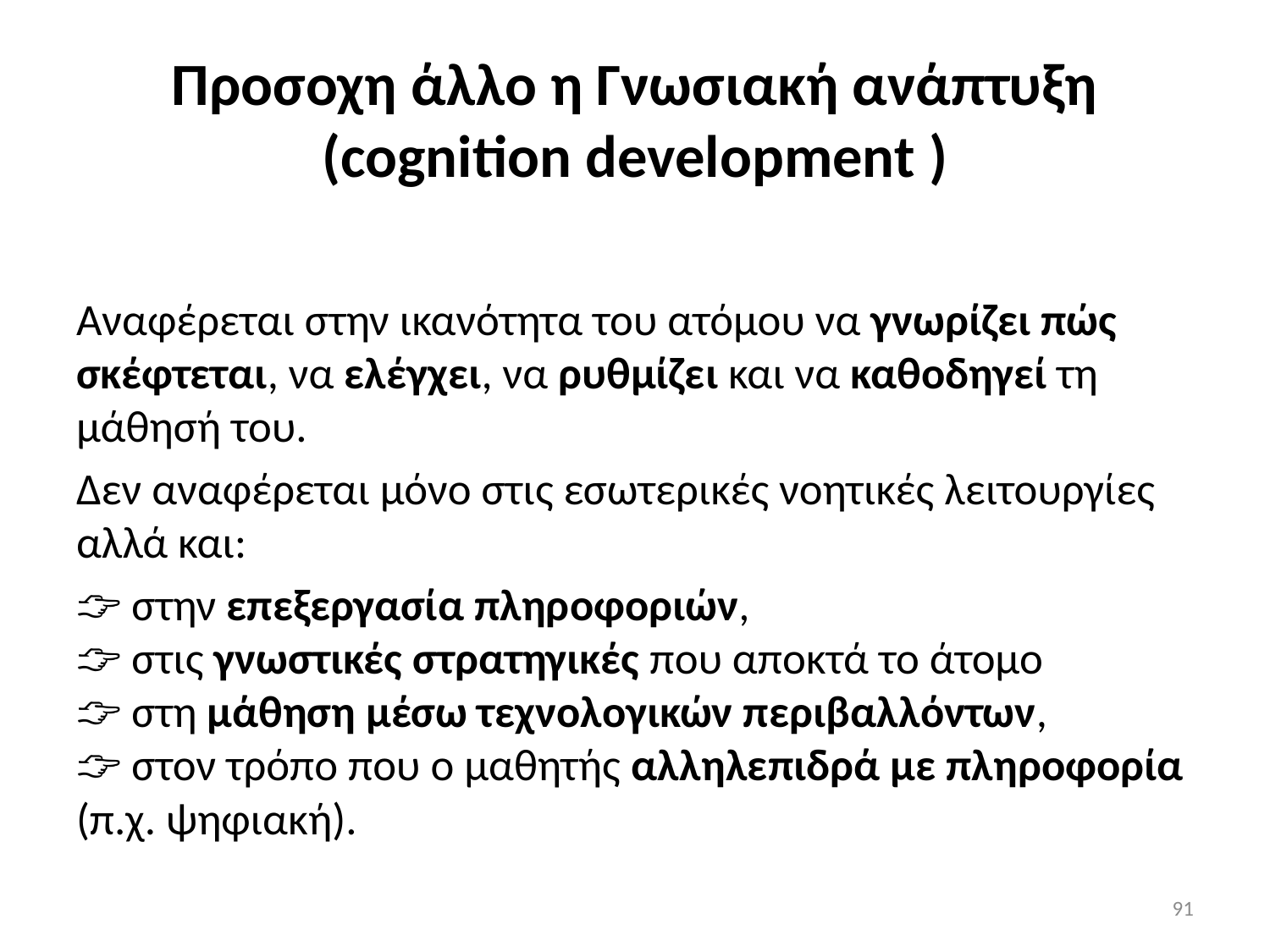

# Προσοχη άλλο η Γνωσιακή ανάπτυξη (cognition development )

Αναφέρεται στην ικανότητα του ατόμου να γνωρίζει πώς σκέφτεται, να ελέγχει, να ρυθμίζει και να καθοδηγεί τη μάθησή του.
Δεν αναφέρεται μόνο στις εσωτερικές νοητικές λειτουργίες αλλά και:
👉 στην επεξεργασία πληροφοριών,
👉 στις γνωστικές στρατηγικές που αποκτά το άτομο
👉 στη μάθηση μέσω τεχνολογικών περιβαλλόντων,
👉 στον τρόπο που ο μαθητής αλληλεπιδρά με πληροφορία (π.χ. ψηφιακή).

91